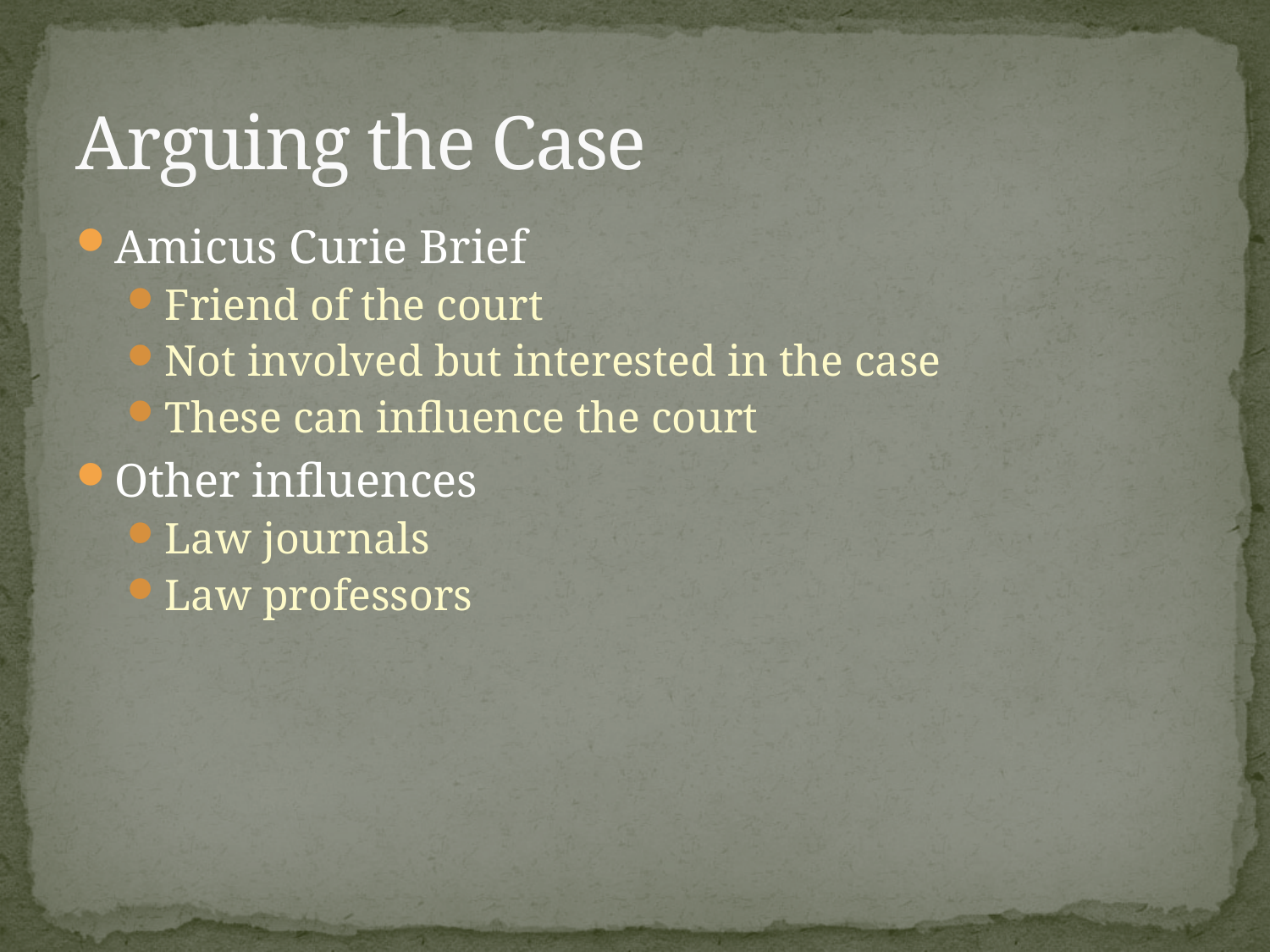

# Arguing the Case
Amicus Curie Brief
Friend of the court
Not involved but interested in the case
These can influence the court
Other influences
Law journals
Law professors